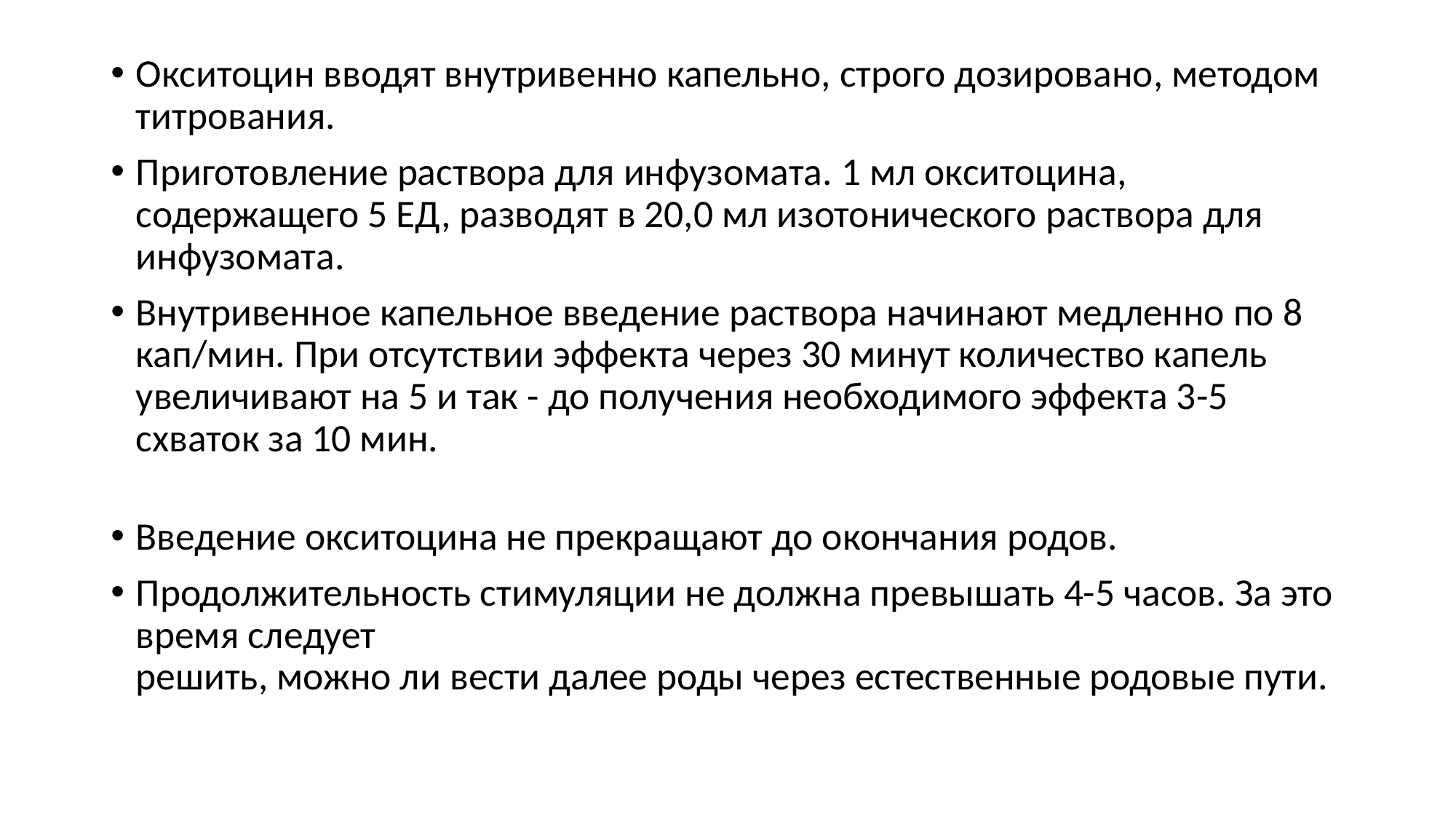

Окситоцин вводят внутривенно капельно, строго дозировано, методом титрования.
Приготовление раствора для инфузомата. 1 мл окситоцина, содержащего 5 ЕД, разводят в 20,0 мл изотонического раствора для инфузомата.
Внутривенное капельное введение раствора начинают медленно по 8 кап/мин. При отсутствии эффекта через 30 минут количество капель увеличивают на 5 и так - до получения необходимого эффекта 3-5 схваток за 10 мин.
Введение окситоцина не прекращают до окончания родов.
Продолжительность стимуляции не должна превышать 4-5 часов. За это время следует
решить, можно ли вести далее роды через естественные родовые пути.